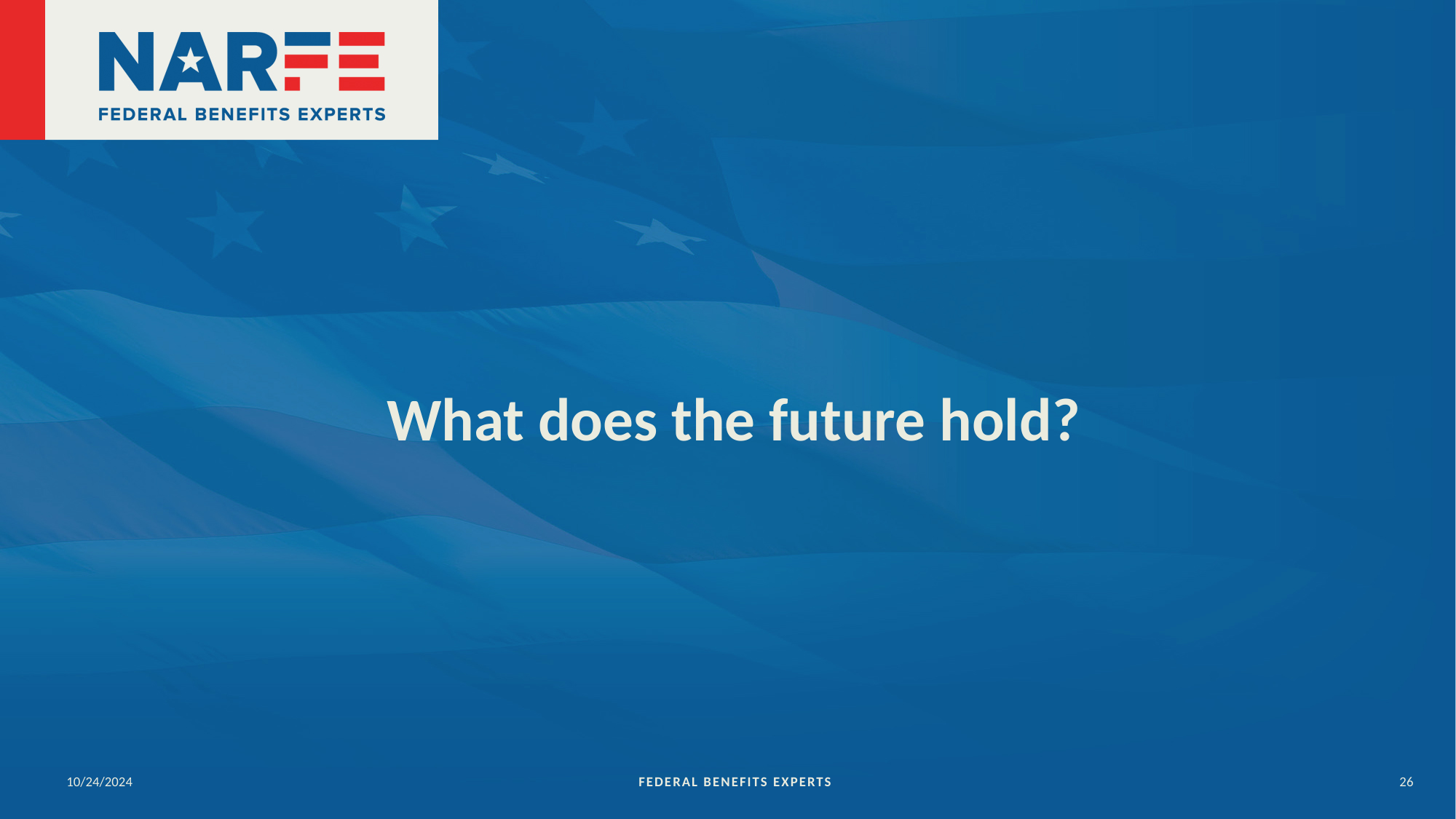

# What does the future hold?
10/24/2024
FEDERAL BENEFITS EXPERTS
26